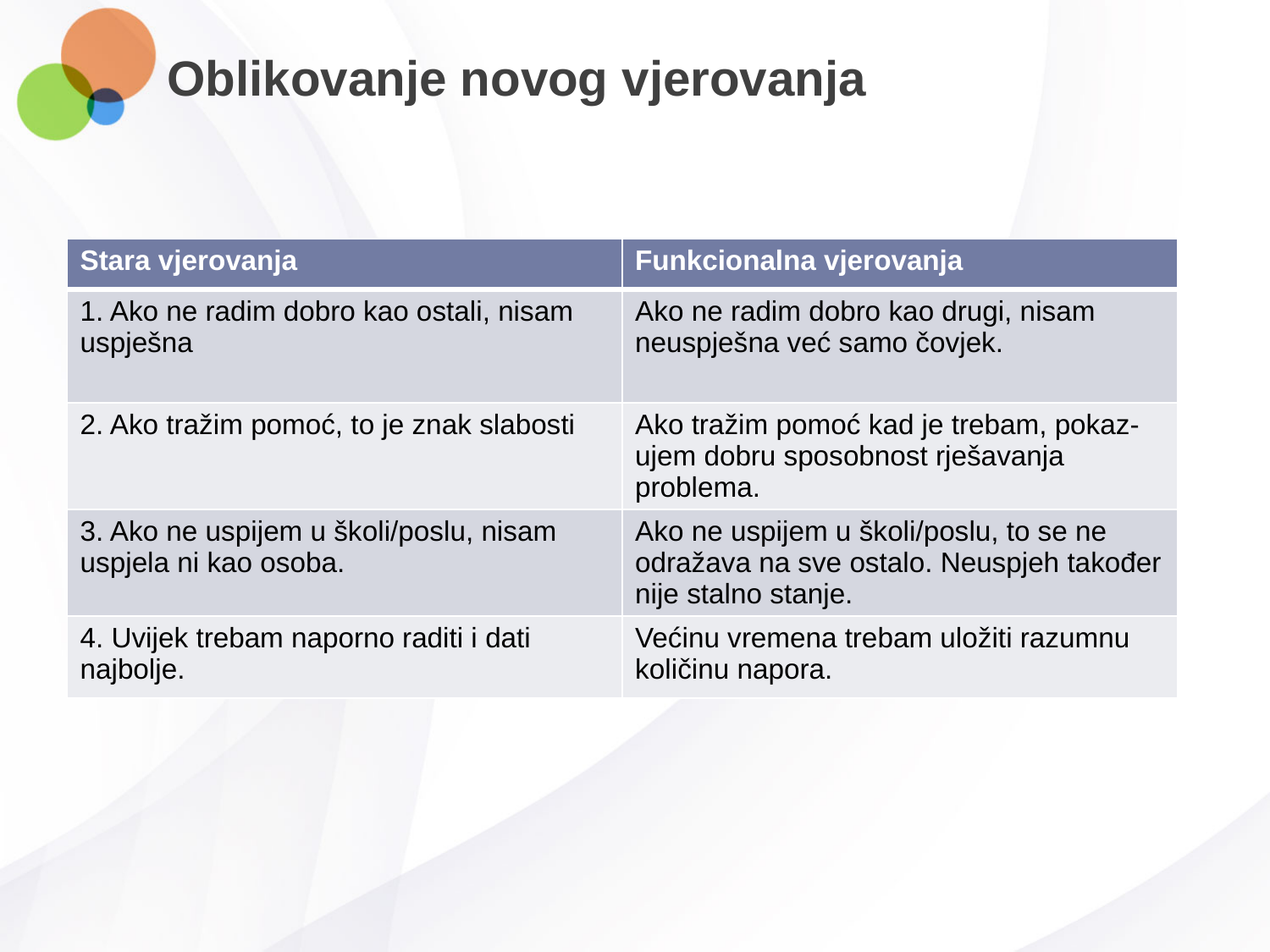

# Oblikovanje novog vjerovanja
| Stara vjerovanja | Funkcionalna vjerovanja |
| --- | --- |
| 1. Ako ne radim dobro kao ostali, nisam uspješna | Ako ne radim dobro kao drugi, nisam neuspješna već samo čovjek. |
| 2. Ako tražim pomoć, to je znak slabosti | Ako tražim pomoć kad je trebam, pokaz-ujem dobru sposobnost rješavanja problema. |
| 3. Ako ne uspijem u školi/poslu, nisam uspjela ni kao osoba. | Ako ne uspijem u školi/poslu, to se ne odražava na sve ostalo. Neuspjeh također nije stalno stanje. |
| 4. Uvijek trebam naporno raditi i dati najbolje. | Većinu vremena trebam uložiti razumnu količinu napora. |